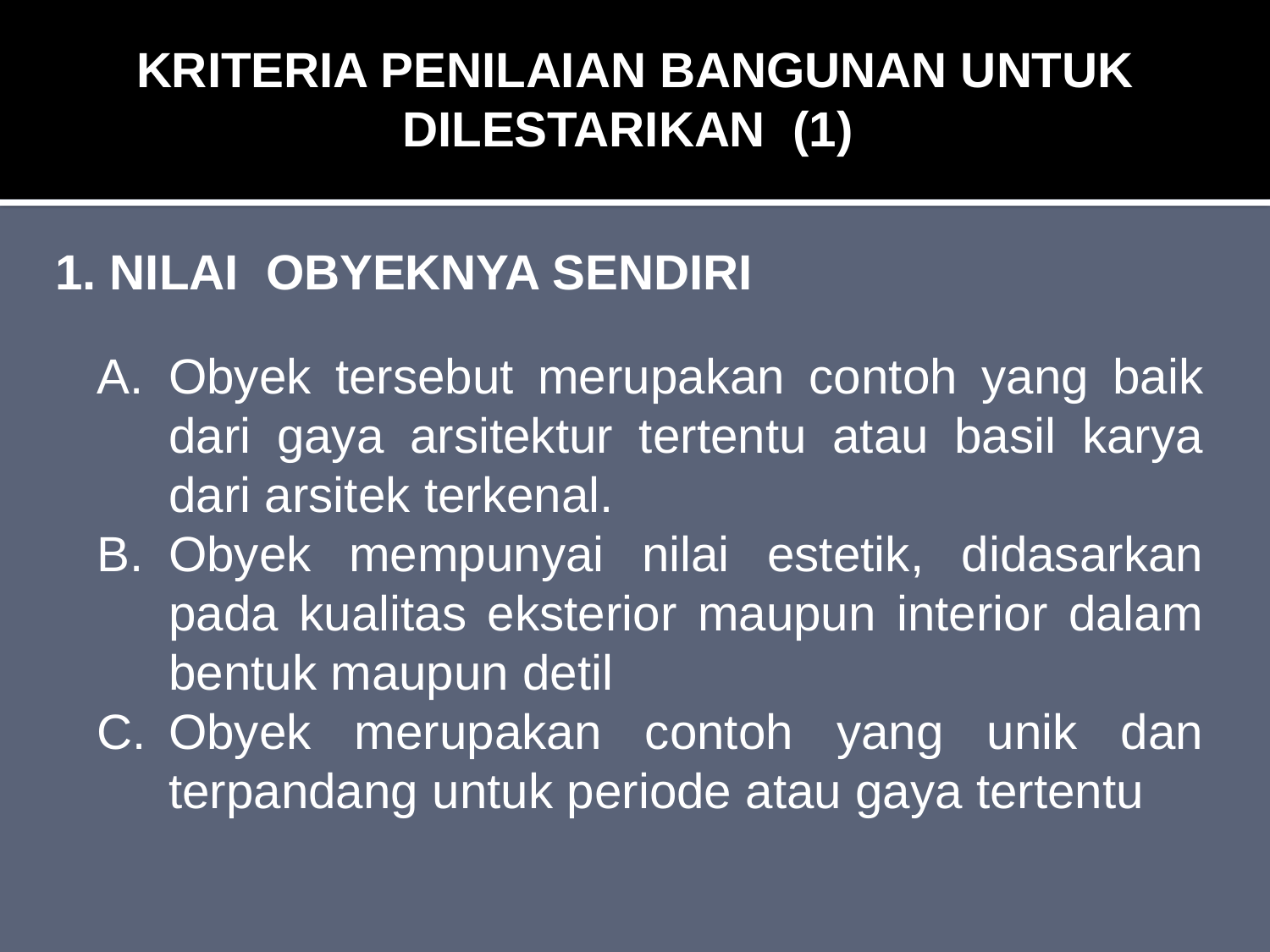

KRITERIA PENILAIAN BANGUNAN UNTUK DILESTARIKAN  (1)
# 1. NILAI  OBYEKNYA SENDIRI
Obyek tersebut merupakan contoh yang baik dari gaya arsitektur tertentu atau basil karya dari arsitek terkenal.
Obyek mempunyai nilai estetik, didasarkan pada kualitas eksterior maupun interior dalam bentuk maupun detil
Obyek merupakan contoh yang unik dan terpandang untuk periode atau gaya tertentu